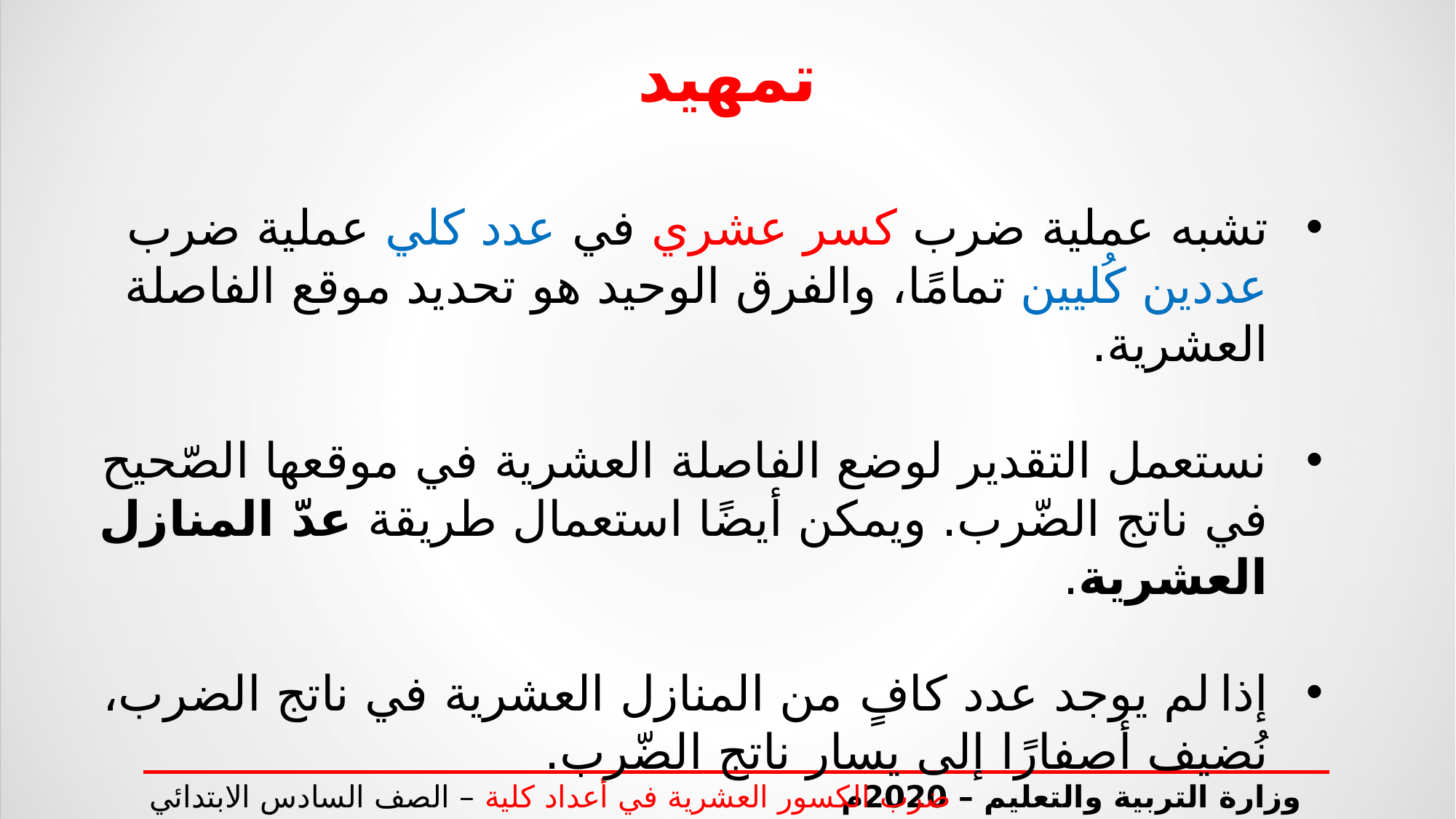

تمهيد
تشبه عملية ضرب كسر عشري في عدد كلي عملية ضرب عددين كُليين تمامًا، والفرق الوحيد هو تحديد موقع الفاصلة العشرية.

نستعمل التقدير لوضع الفاصلة العشرية في موقعها الصّحيح في ناتج الضّرب. ويمكن أيضًا استعمال طريقة عدّ المنازل العشرية.

إذا لم يوجد عدد كافٍ من المنازل العشرية في ناتج الضرب، نُضيف أصفارًا إلى يسار ناتج الضّرب.